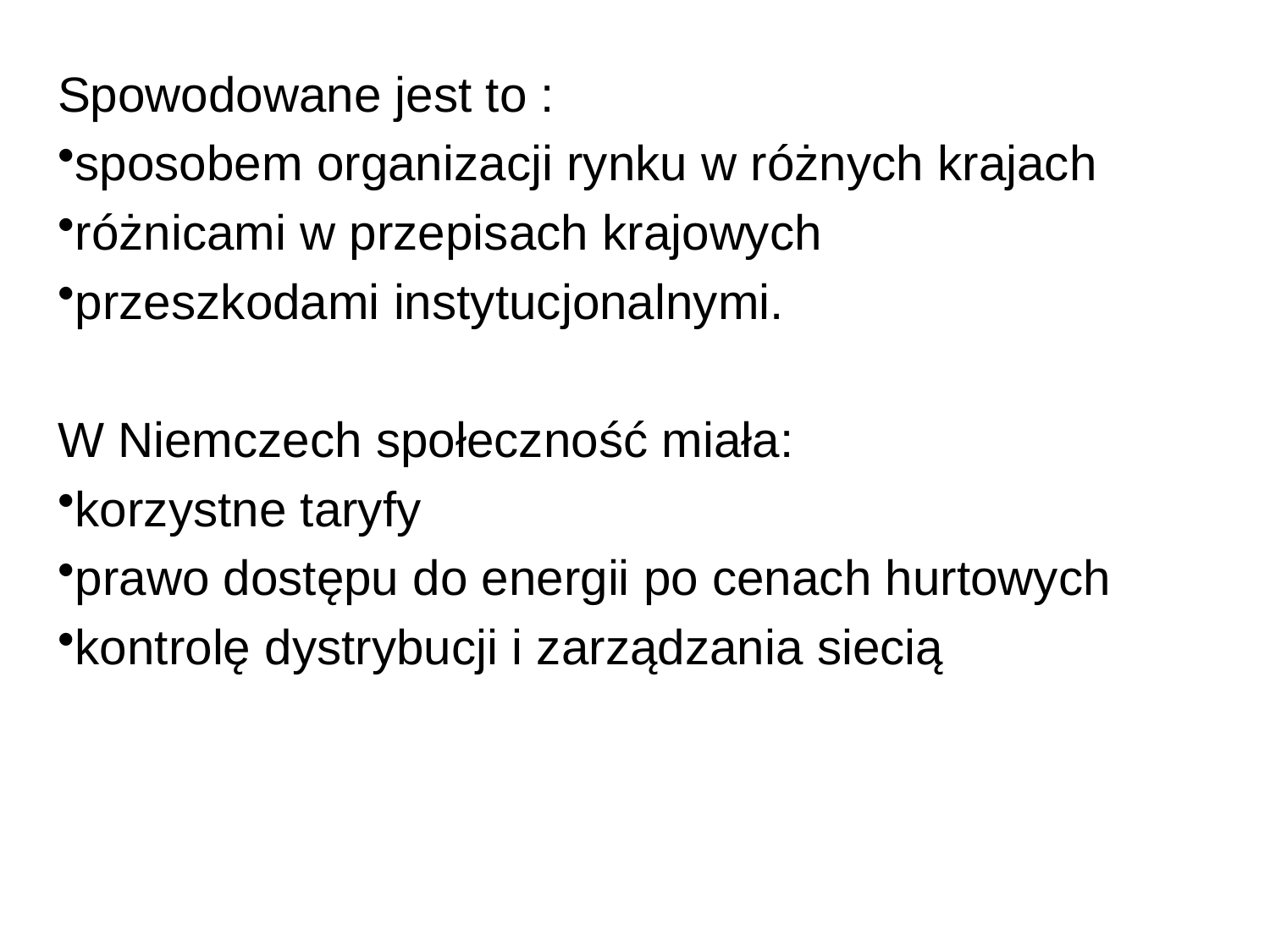

Spowodowane jest to :
sposobem organizacji rynku w różnych krajach
różnicami w przepisach krajowych
przeszkodami instytucjonalnymi.

W Niemczech społeczność miała:
korzystne taryfy
prawo dostępu do energii po cenach hurtowych
kontrolę dystrybucji i zarządzania siecią